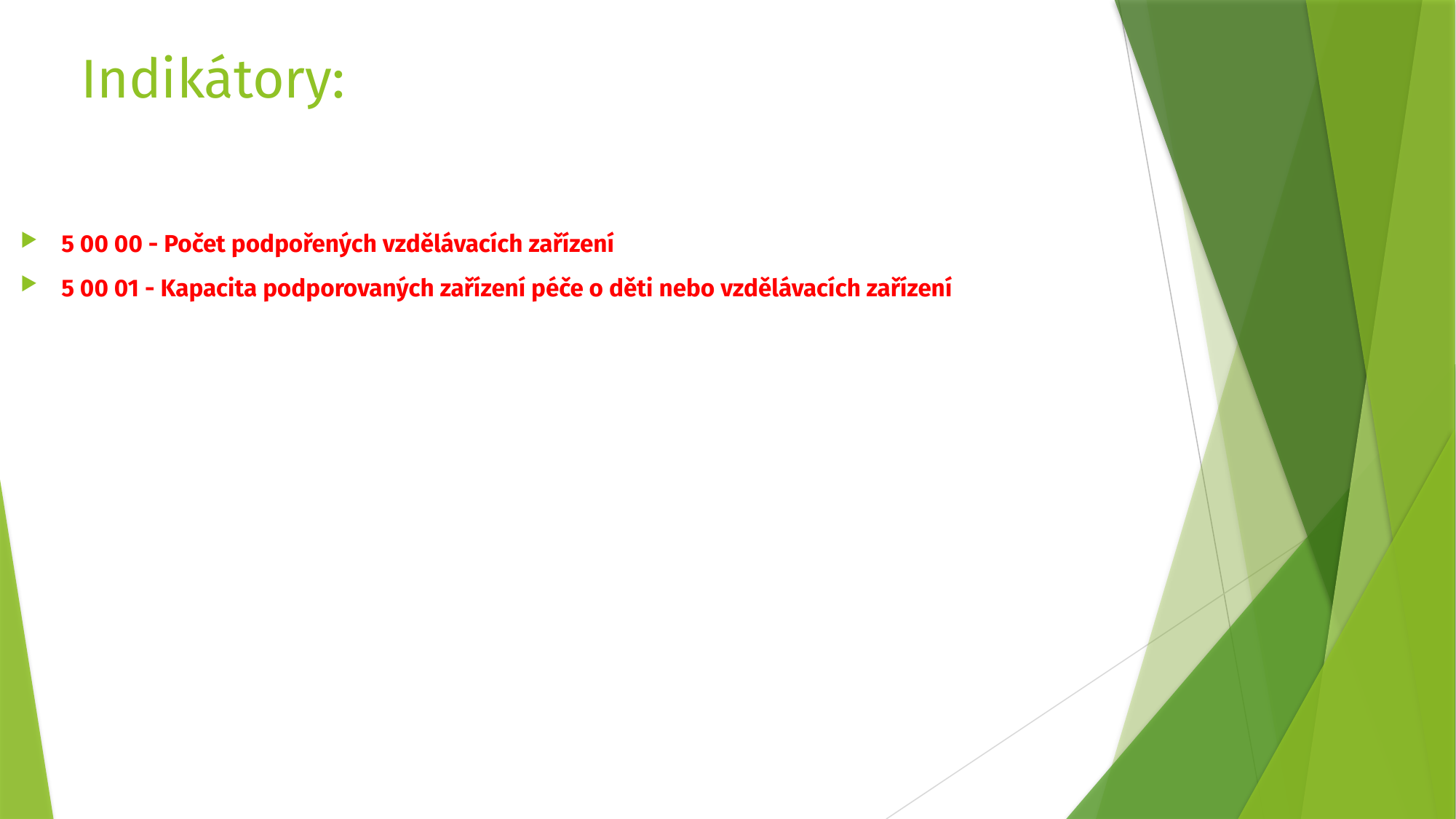

# Indikátory:
5 00 00 - Počet podpořených vzdělávacích zařízení
5 00 01 - Kapacita podporovaných zařízení péče o děti nebo vzdělávacích zařízení